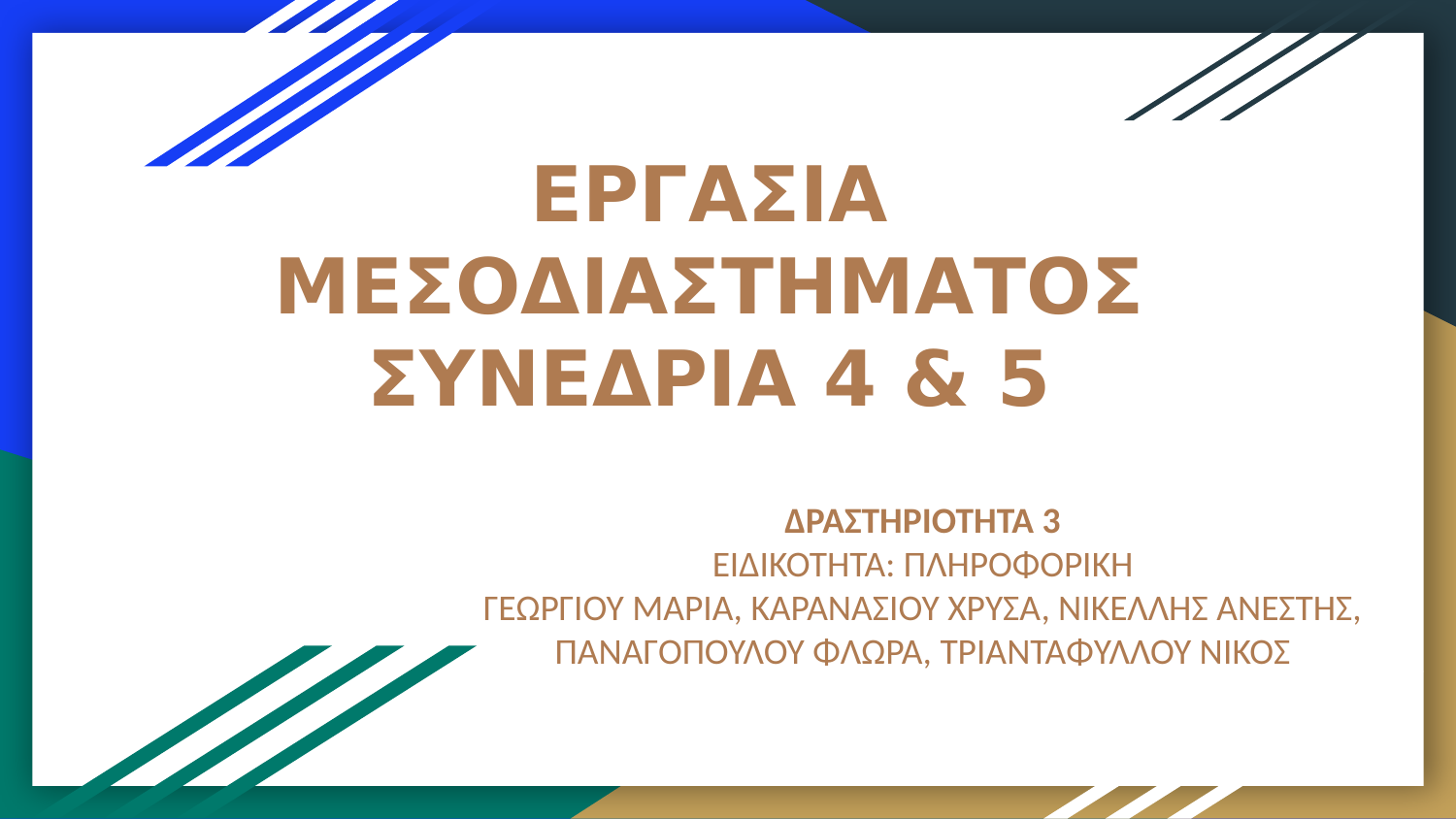

# ΕΡΓΑΣΙΑ ΜΕΣΟΔΙΑΣΤΗΜΑΤΟΣ
ΣΥΝΕΔΡΙΑ 4 & 5
ΔΡΑΣΤΗΡΙΟΤΗΤΑ 3
ΕΙΔΙΚΟΤΗΤΑ: ΠΛΗΡΟΦΟΡΙΚΗ
ΓΕΩΡΓΙΟΥ ΜΑΡΙΑ, ΚΑΡΑΝΑΣΙΟΥ ΧΡΥΣΑ, ΝΙΚΕΛΛΗΣ ΑΝΕΣΤΗΣ, ΠΑΝΑΓΟΠΟΥΛΟΥ ΦΛΩΡΑ, ΤΡΙΑΝΤΑΦΥΛΛΟΥ ΝΙΚΟΣ